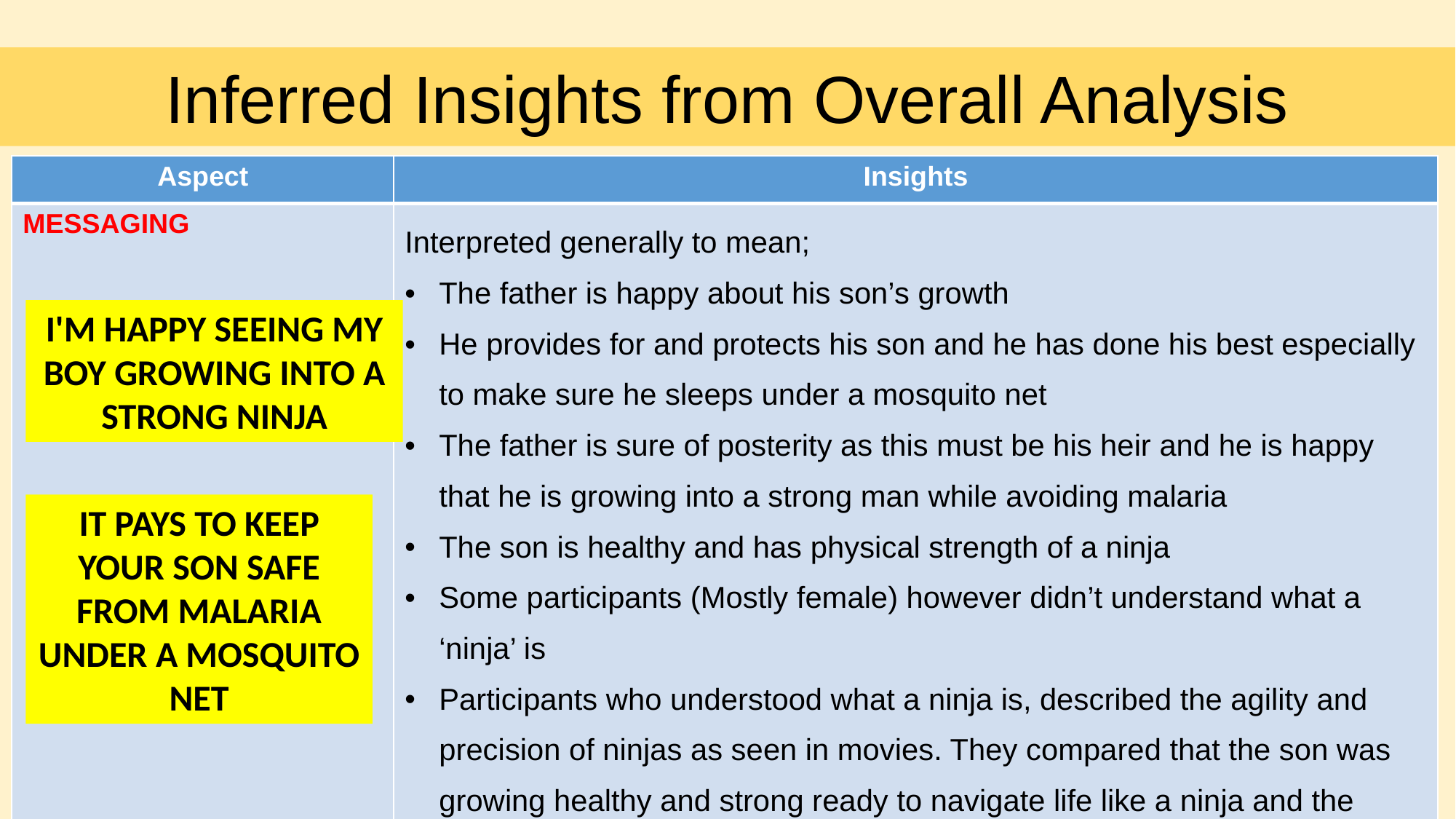

Inferred Insights from Overall Analysis
| Aspect | Insights |
| --- | --- |
| MESSAGING | Interpreted generally to mean; The father is happy about his son’s growth He provides for and protects his son and he has done his best especially to make sure he sleeps under a mosquito net The father is sure of posterity as this must be his heir and he is happy that he is growing into a strong man while avoiding malaria The son is healthy and has physical strength of a ninja Some participants (Mostly female) however didn’t understand what a ‘ninja’ is Participants who understood what a ninja is, described the agility and precision of ninjas as seen in movies. They compared that the son was growing healthy and strong ready to navigate life like a ninja and the father was happy about that |
I'M HAPPY SEEING MY BOY GROWING INTO A STRONG NINJA
IT PAYS TO KEEP YOUR SON SAFE FROM MALARIA UNDER A MOSQUITO NET